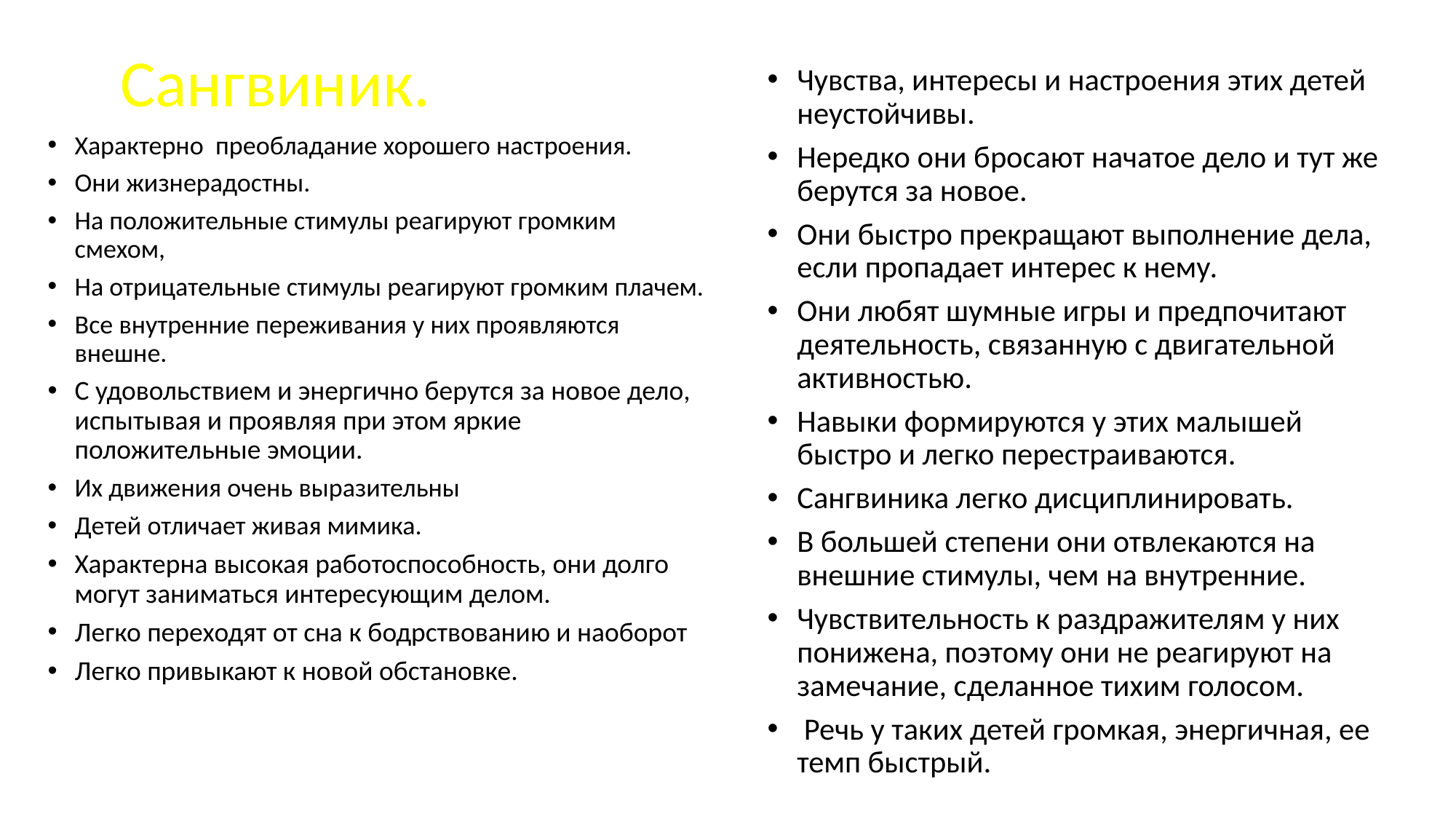

# Сангвиник.
Чувства, интересы и настроения этих детей неустойчивы.
Нередко они бросают начатое дело и тут же берутся за новое.
Они быстро прекращают выполнение дела, если пропадает интерес к нему.
Они любят шумные игры и предпочитают деятельность, связанную с двигательной активностью.
Навыки формируются у этих малышей быстро и легко перестраиваются.
Сангвиника легко дисциплинировать.
В большей степени они отвлекаются на внешние стимулы, чем на внутренние.
Чувствительность к раздражителям у них понижена, поэтому они не реагируют на замечание, сделанное тихим голосом.
 Речь у таких детей громкая, энергичная, ее темп быстрый.

Характерно  преобладание хорошего настроения.
Они жизнерадостны.
На положительные стимулы реагируют громким смехом,
На отрицательные стимулы реагируют громким плачем.
Все внутренние переживания у них проявляются внешне.
С удовольствием и энергично берутся за новое дело, испытывая и проявляя при этом яркие положительные эмоции.
Их движения очень выразительны
Детей отличает живая мимика.
Характерна высокая работоспособность, они долго могут заниматься интересующим делом.
Легко переходят от сна к бодрствованию и наоборот
Легко привыкают к новой обстановке.